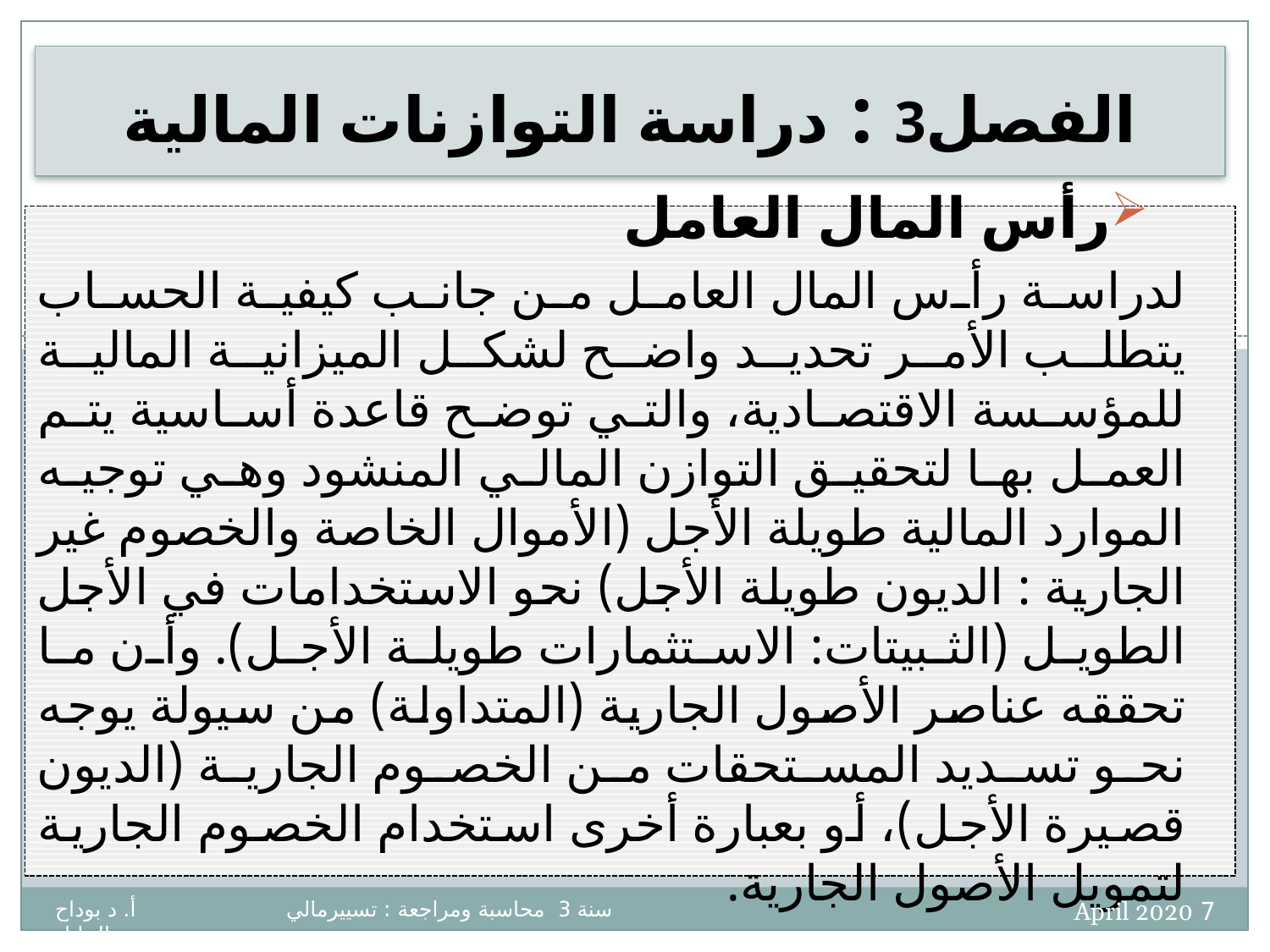

# الفصل3 : دراسة التوازنات المالية

رأس المال العامل
لدراسة رأس المال العامل من جانب كيفية الحساب يتطلب الأمر تحديد واضح لشكل الميزانية المالية للمؤسسة الاقتصادية، والتي توضح قاعدة أساسية يتم العمل بها لتحقيق التوازن المالي المنشود وهي توجيه الموارد المالية طويلة الأجل (الأموال الخاصة والخصوم غير الجارية : الديون طويلة الأجل) نحو الاستخدامات في الأجل الطويل (الثبيتات: الاستثمارات طويلة الأجل). وأن ما تحققه عناصر الأصول الجارية (المتداولة) من سيولة يوجه نحو تسديد المستحقات من الخصوم الجارية (الديون قصيرة الأجل)، أو بعبارة أخرى استخدام الخصوم الجارية لتمويل الأصول الجارية.

8
7 April 2020
سنة 3  محاسبة ومراجعة : تسييرمالي                       أ. د بوداح عبدالجليل